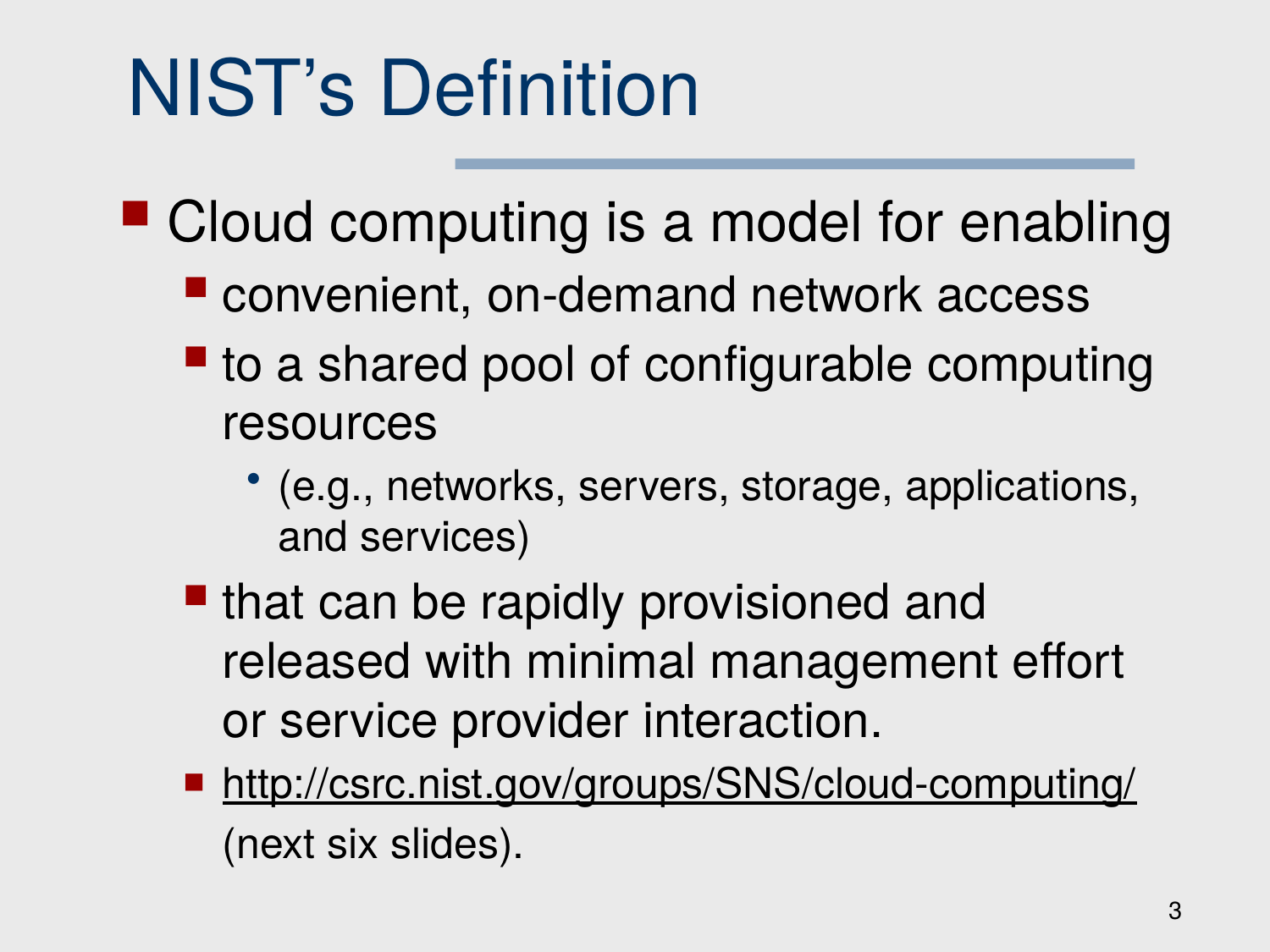

# NIST’s Definition
Cloud computing is a model for enabling
convenient, on-demand network access
to a shared pool of configurable computing resources
(e.g., networks, servers, storage, applications, and services)
that can be rapidly provisioned and released with minimal management effort or service provider interaction.
http://csrc.nist.gov/groups/SNS/cloud-computing/ (next six slides).
3